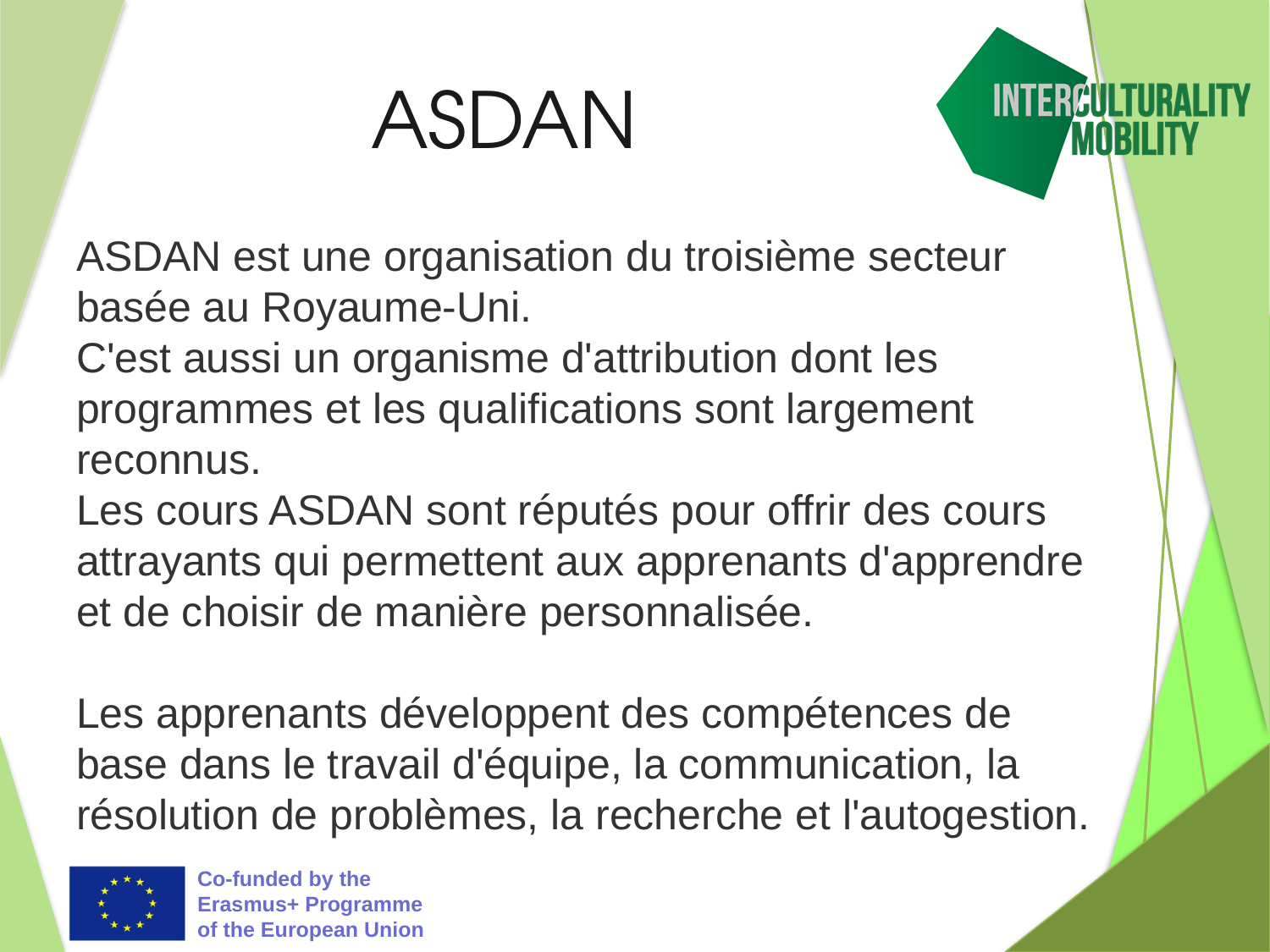

# ASDAN
ASDAN est une organisation du troisième secteur basée au Royaume-Uni.
C'est aussi un organisme d'attribution dont les programmes et les qualifications sont largement reconnus.
Les cours ASDAN sont réputés pour offrir des cours attrayants qui permettent aux apprenants d'apprendre et de choisir de manière personnalisée.

Les apprenants développent des compétences de base dans le travail d'équipe, la communication, la résolution de problèmes, la recherche et l'autogestion.